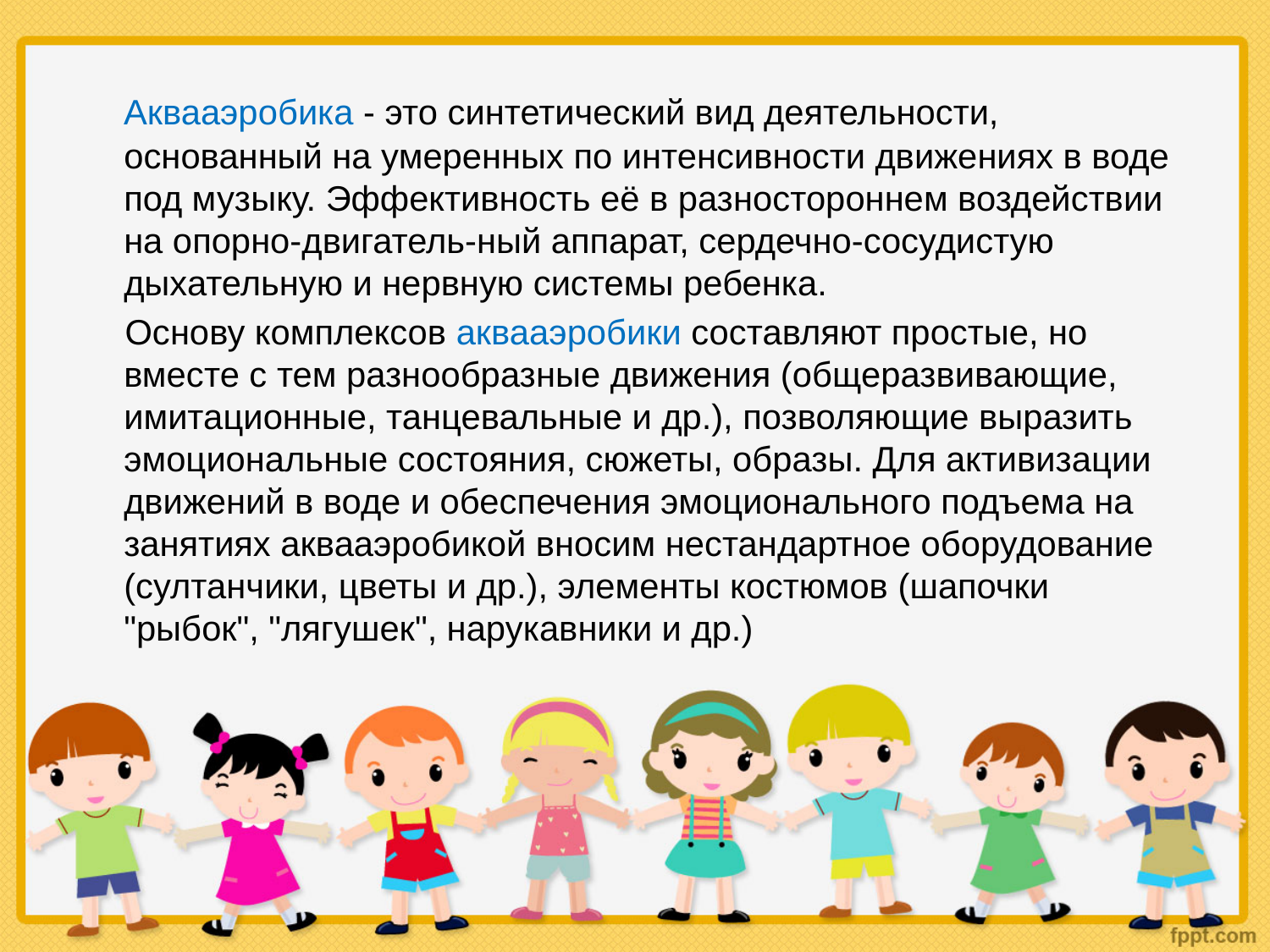

Аквааэробика - это синтетический вид деятельности, основанный на умеренных по интенсивности движениях в воде под музыку. Эффективность её в разностороннем воздействии на опорно-двигатель-ный аппарат, сердечно-сосудистую дыхательную и нервную системы ребенка.
     Основу комплексов аквааэробики составляют простые, но вместе с тем разнообразные движения (общеразвивающие, имитационные, танцевальные и др.), позволяющие выразить эмоциональные состояния, сюжеты, образы. Для активизации движений в воде и обеспечения эмоционального подъема на занятиях аквааэробикой вносим нестандартное оборудование (султанчики, цветы и др.), элементы костюмов (шапочки "рыбок", "лягушек", нарукавники и др.)